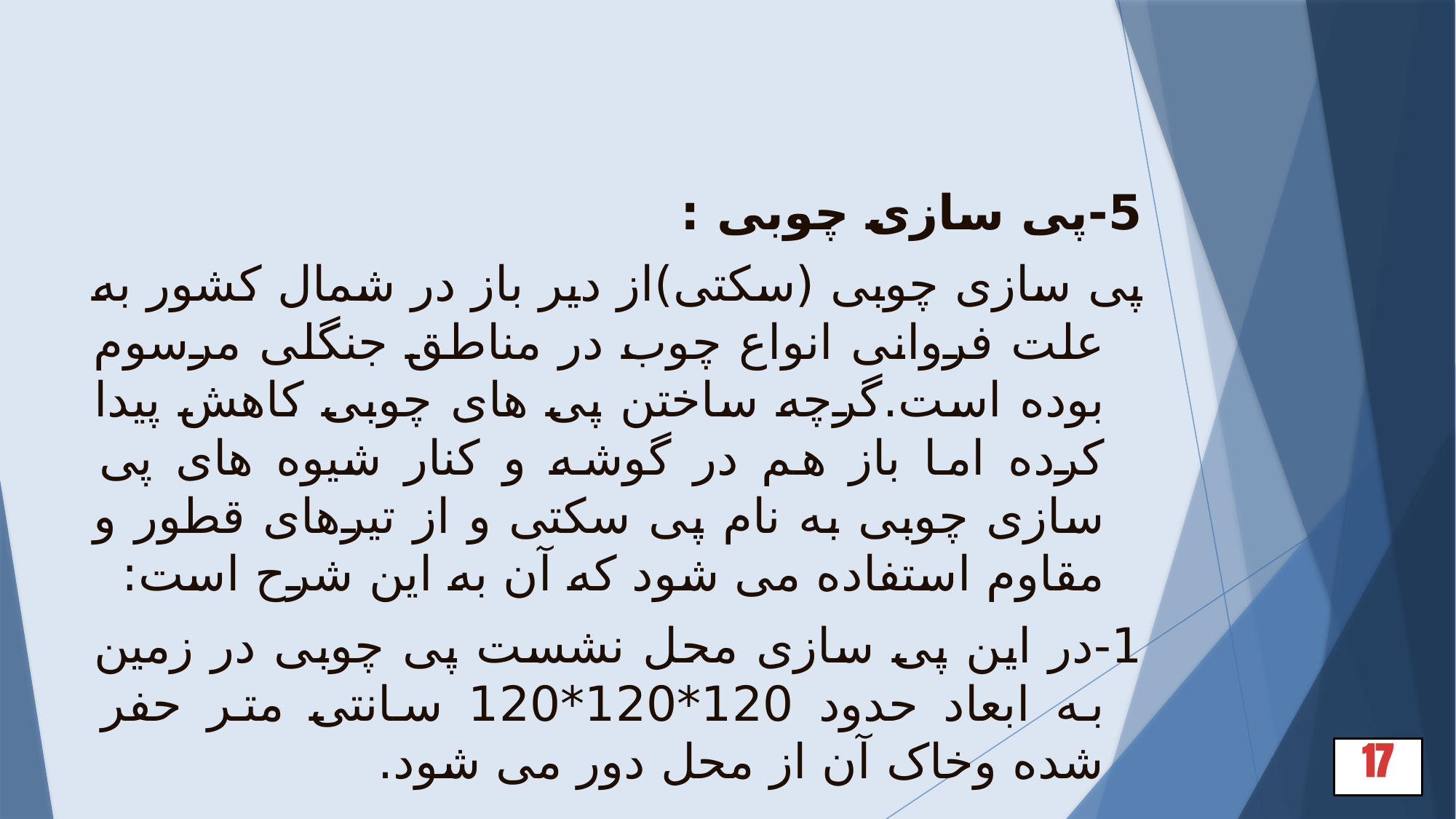

#
5-پی سازی چوبی :
پی سازی چوبی (سکتی)از دیر باز در شمال کشور به علت فروانی انواع چوب در مناطق جنگلی مرسوم بوده است.گرچه ساختن پی های چوبی کاهش پیدا کرده اما باز هم در گوشه و کنار شیوه های پی سازی چوبی به نام پی سکتی و از تیرهای قطور و مقاوم استفاده می شود که آن به این شرح است:
1-در این پی سازی محل نشست پی چوبی در زمین به ابعاد حدود 120*120*120 سانتی متر حفر شده وخاک آن از محل دور می شود.

17